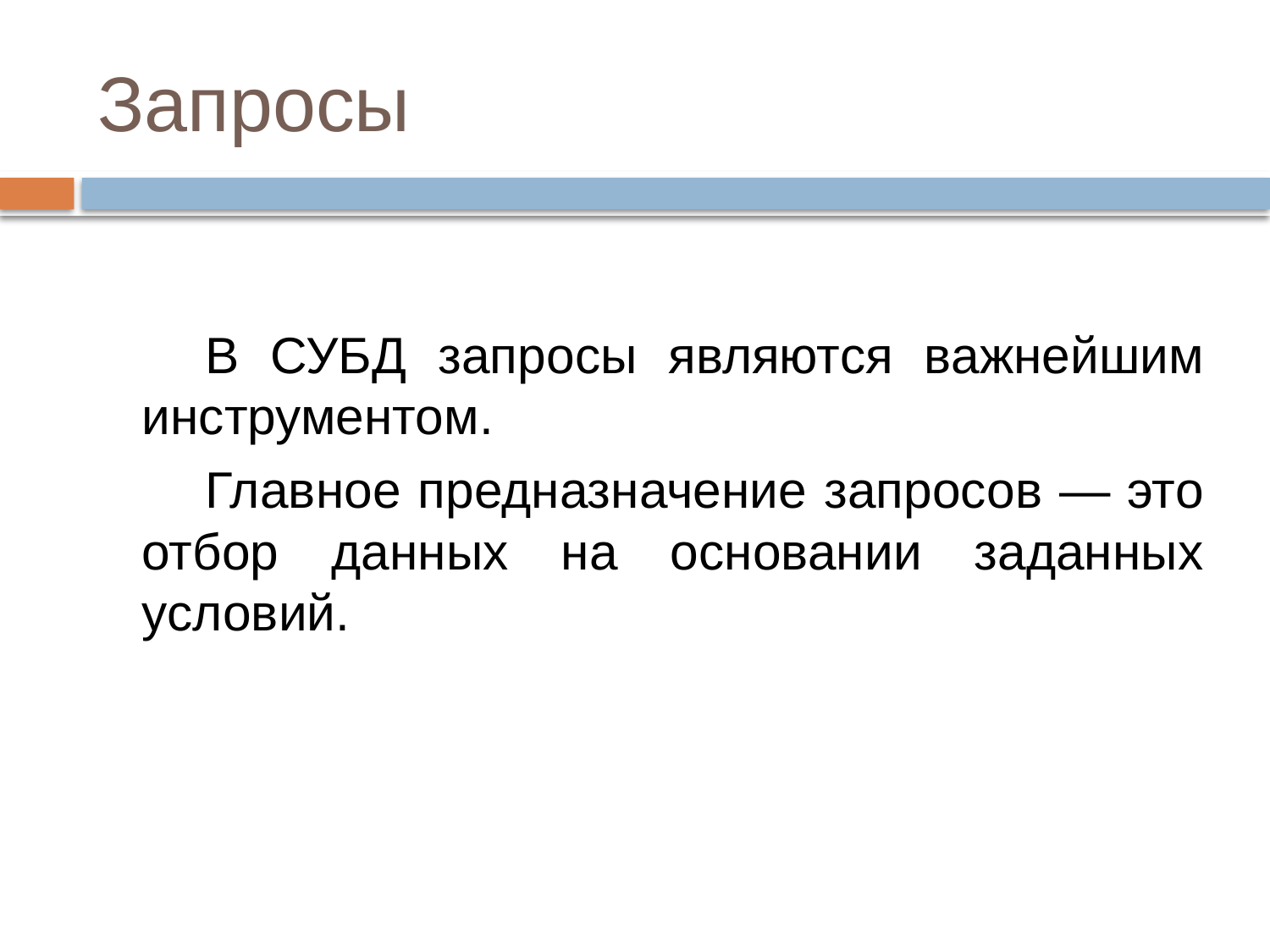

# Запросы
В СУБД запросы являются важнейшим инструментом.
Главное предназначение запросов — это отбор данных на основании заданных условий.